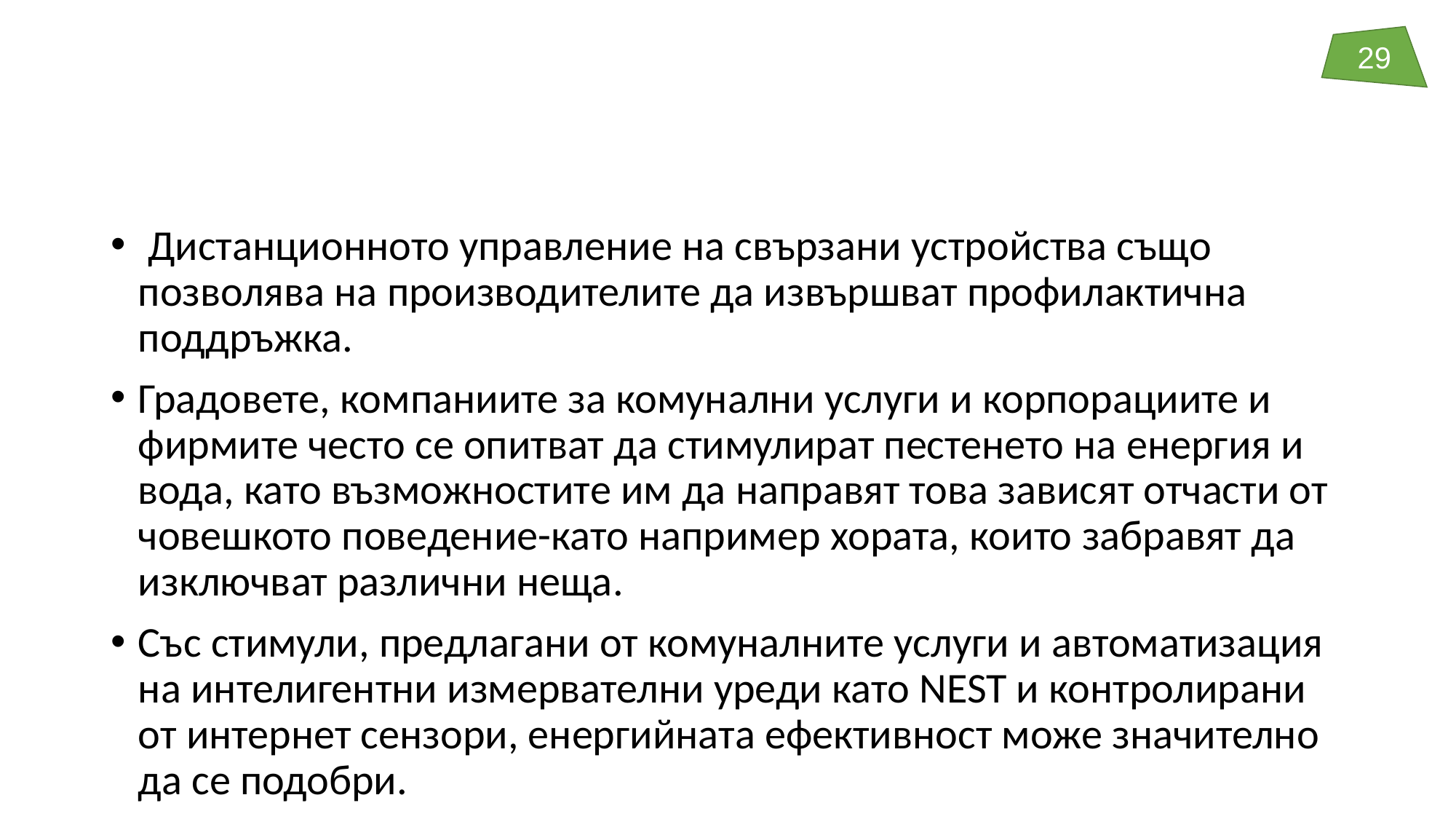

#
 Дистанционното управление на свързани устройства също позволява на производителите да извършват профилактична поддръжка.
Градовете, компаниите за комунални услуги и корпорациите и  фирмите често се опитват да стимулират пестенето на енергия и вода, като възможностите им да направят това зависят отчасти от човешкото поведение-като например хората, които забравят да изключват различни неща.
Със стимули, предлагани от комуналните услуги и автоматизация на интелигентни измервателни уреди като NEST и контролирани от интернет сензори, енергийната ефективност може значително да се подобри.